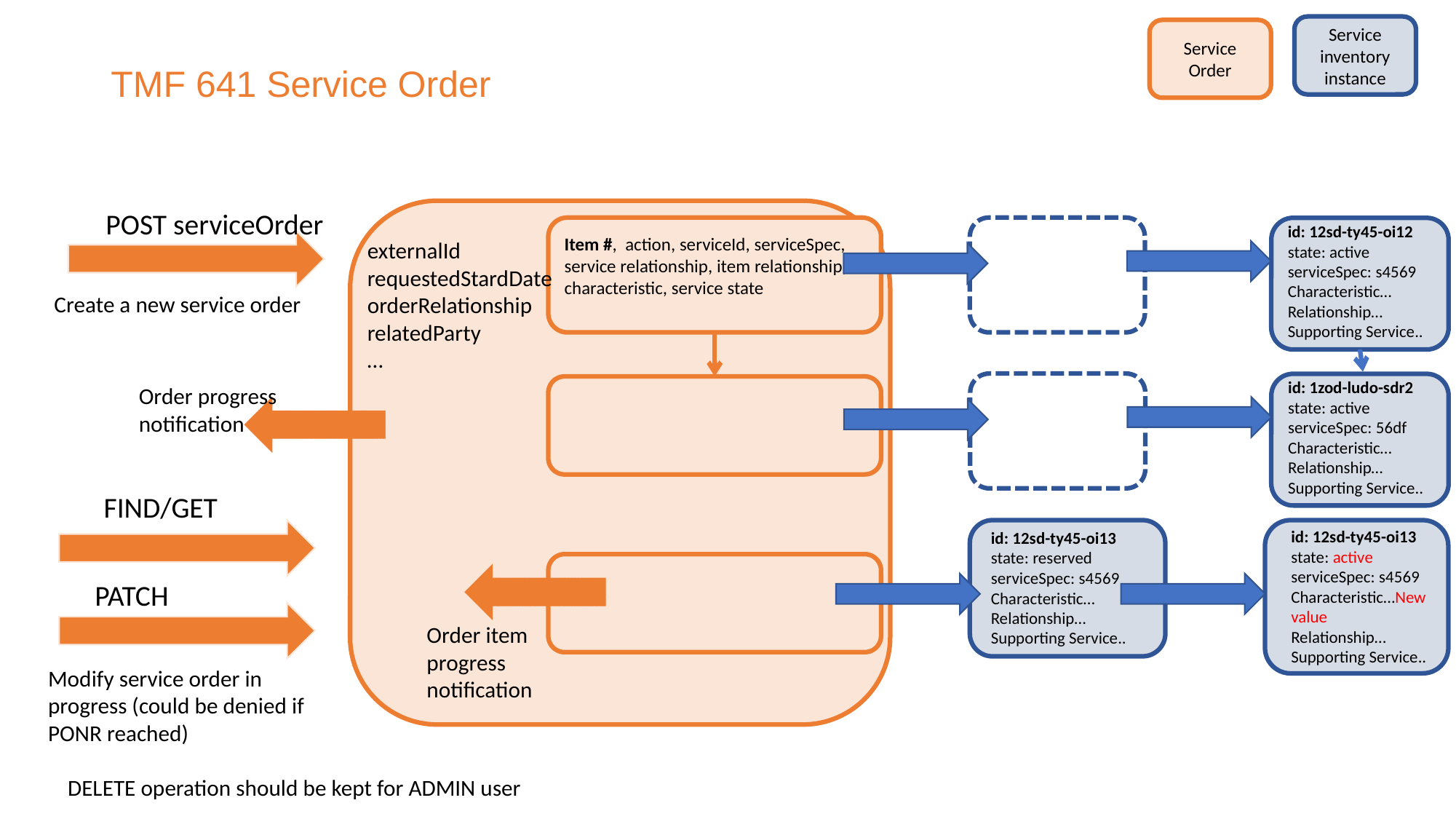

Service inventory instance
Service Order
# TMF 641 Service Order

POST serviceOrder
id: 12sd-ty45-oi12
state: active
serviceSpec: s4569
Characteristic…
Relationship…
Supporting Service..

Item #,  action, serviceId, serviceSpec, service relationship, item relationship, characteristic, service state

externalId
requestedStardDate
orderRelationship
relatedParty
…

Create a new service order
id: 1zod-ludo-sdr2
state: active
serviceSpec: 56df
Characteristic…
Relationship…
Supporting Service..

Order progress notification

FIND/GET

id: 12sd-ty45-oi13
state: active
serviceSpec: s4569
Characteristic…New value
Relationship…
Supporting Service..
id: 12sd-ty45-oi13
state: reserved
serviceSpec: s4569
Characteristic…
Relationship…
Supporting Service..

PATCH

Order item progress notification
Modify service order in progress (could be denied if PONR reached)
DELETE operation should be kept for ADMIN user